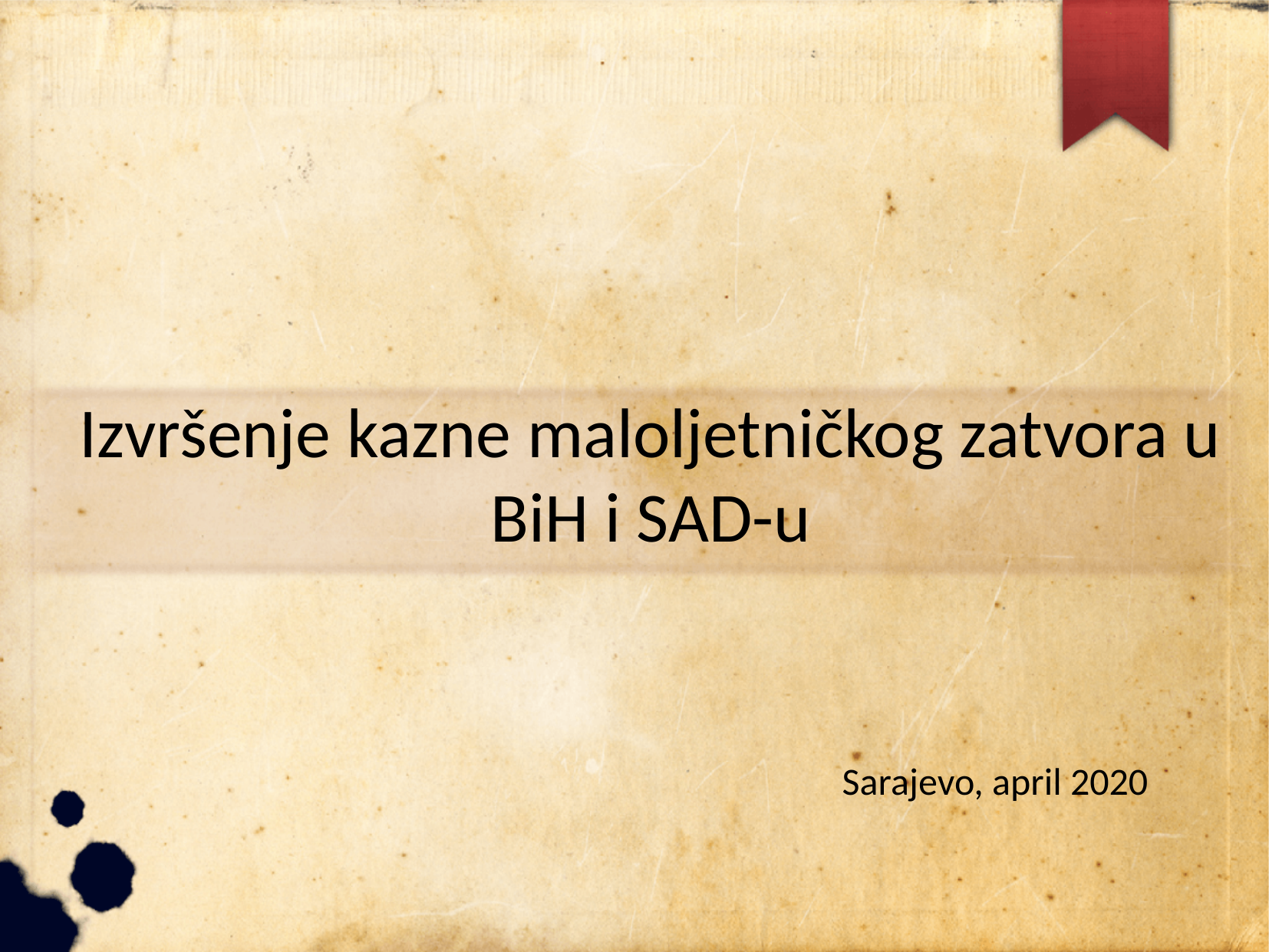

# Izvršenje kazne maloljetničkog zatvora u BiH i SAD-u Sarajevo, april 2020